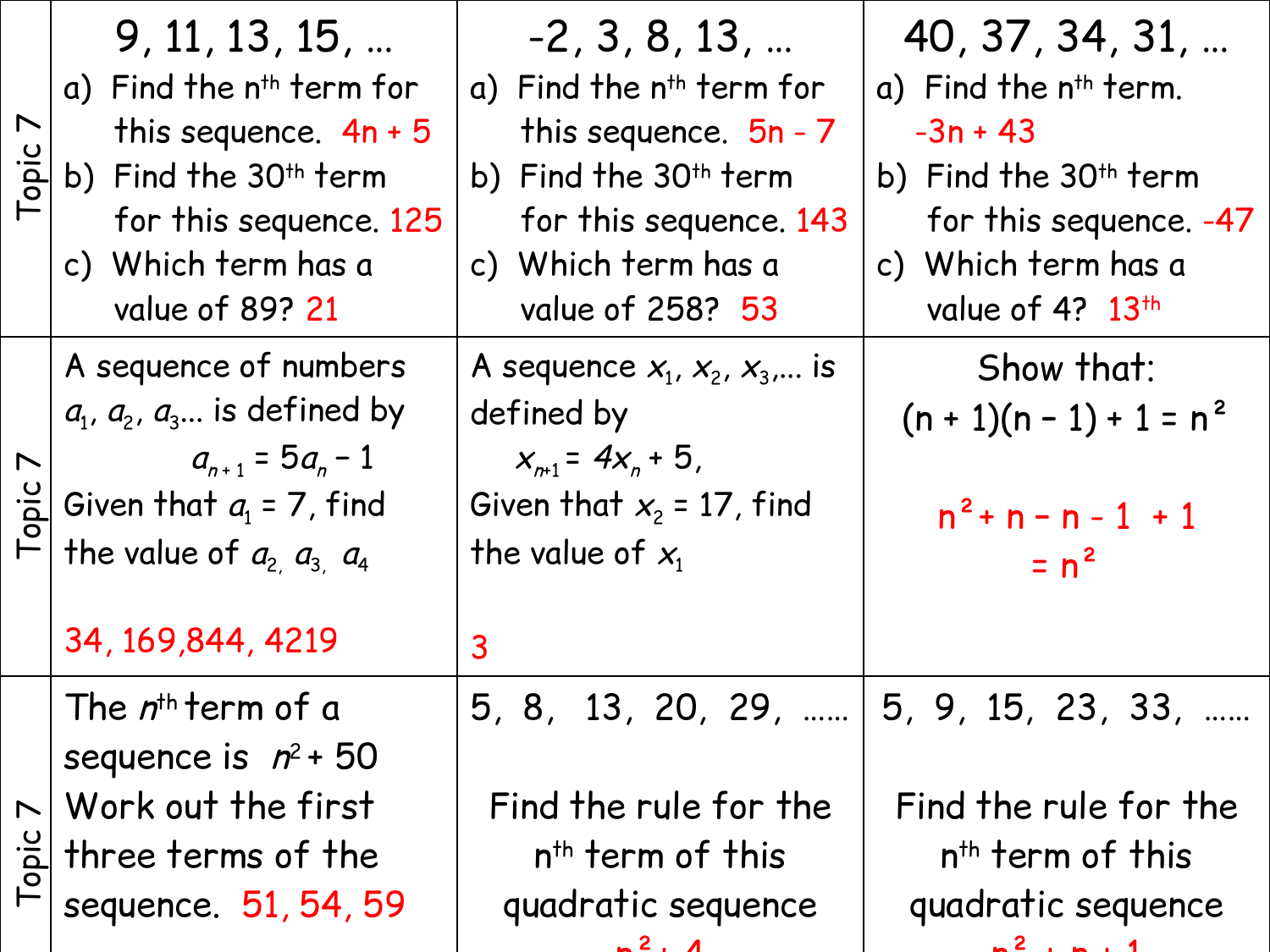

| Topic 7 | 9, 11, 13, 15, … a) Find the nth term for this sequence. 4n + 5 b) Find the 30th term for this sequence. 125 c) Which term has a value of 89? 21 | -2, 3, 8, 13, … a) Find the nth term for this sequence. 5n - 7 b) Find the 30th term for this sequence. 143 c) Which term has a value of 258? 53 | 40, 37, 34, 31, … Find the nth term. -3n + 43 b) Find the 30th term for this sequence. -47 c) Which term has a value of 4? 13th |
| --- | --- | --- | --- |
| Topic 7 | A sequence of numbers a1, a2, a3... is defined by an + 1 = 5an − 1 Given that a1 = 7, find the value of a2, a3, a4 34, 169,844, 4219 | A sequence x1, x2, x3,... is defined by xn+1 = 4xn + 5,            Given that x2 = 17, find the value of x1 3 | Show that: (n + 1)(n – 1) + 1 = n² n²+ n – n - 1  + 1 = n² |
| Topic 7 | The nth term of a sequence is  n2 + 50 Work out the first three terms of the sequence. 51, 54, 59 | 5, 8, 13, 20, 29, …… Find the rule for the nth term of this quadratic sequence n²+ 4 | 5, 9, 15, 23, 33, …… Find the rule for the nth term of this quadratic sequence n² + n + 1 |